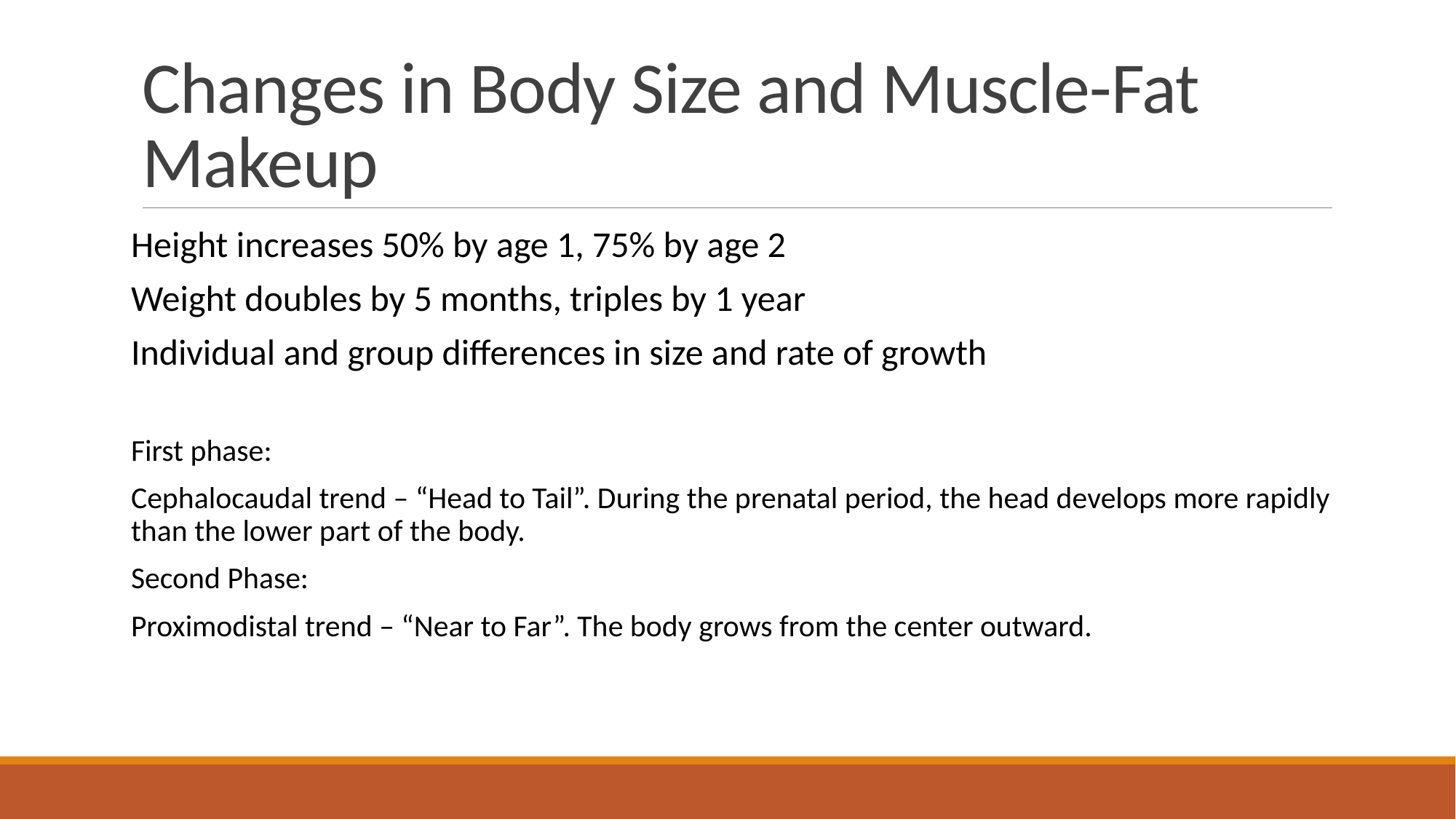

# Changes in Body Size and Muscle-Fat Makeup
Height increases 50% by age 1, 75% by age 2
Weight doubles by 5 months, triples by 1 year
Individual and group differences in size and rate of growth

First phase:
Cephalocaudal trend – “Head to Tail”. During the prenatal period, the head develops more rapidly than the lower part of the body.
Second Phase:
Proximodistal trend – “Near to Far”. The body grows from the center outward.